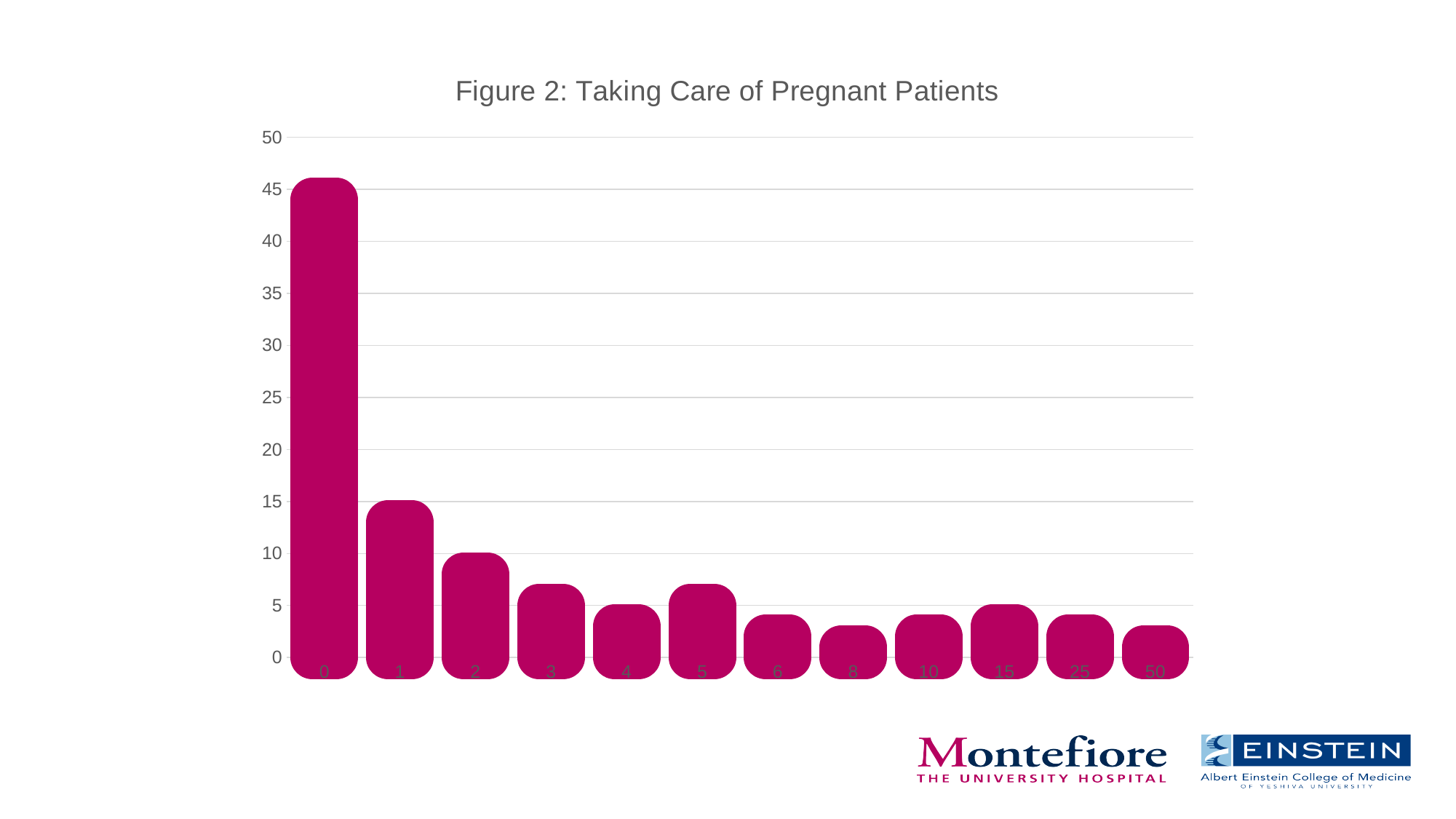

### Chart: Figure 2: Taking Care of Pregnant Patients

| Category | Series 1 |
|---|---|
| 0 | 44.0 |
| 1 | 13.0 |
| 2 | 8.0 |
| 3 | 5.0 |
| 4 | 3.0 |
| 5 | 5.0 |
| 6 | 2.0 |
| 8 | 1.0 |
| 10 | 2.0 |
| 15 | 3.0 |
| 25 | 2.0 |
| 50 | 1.0 |